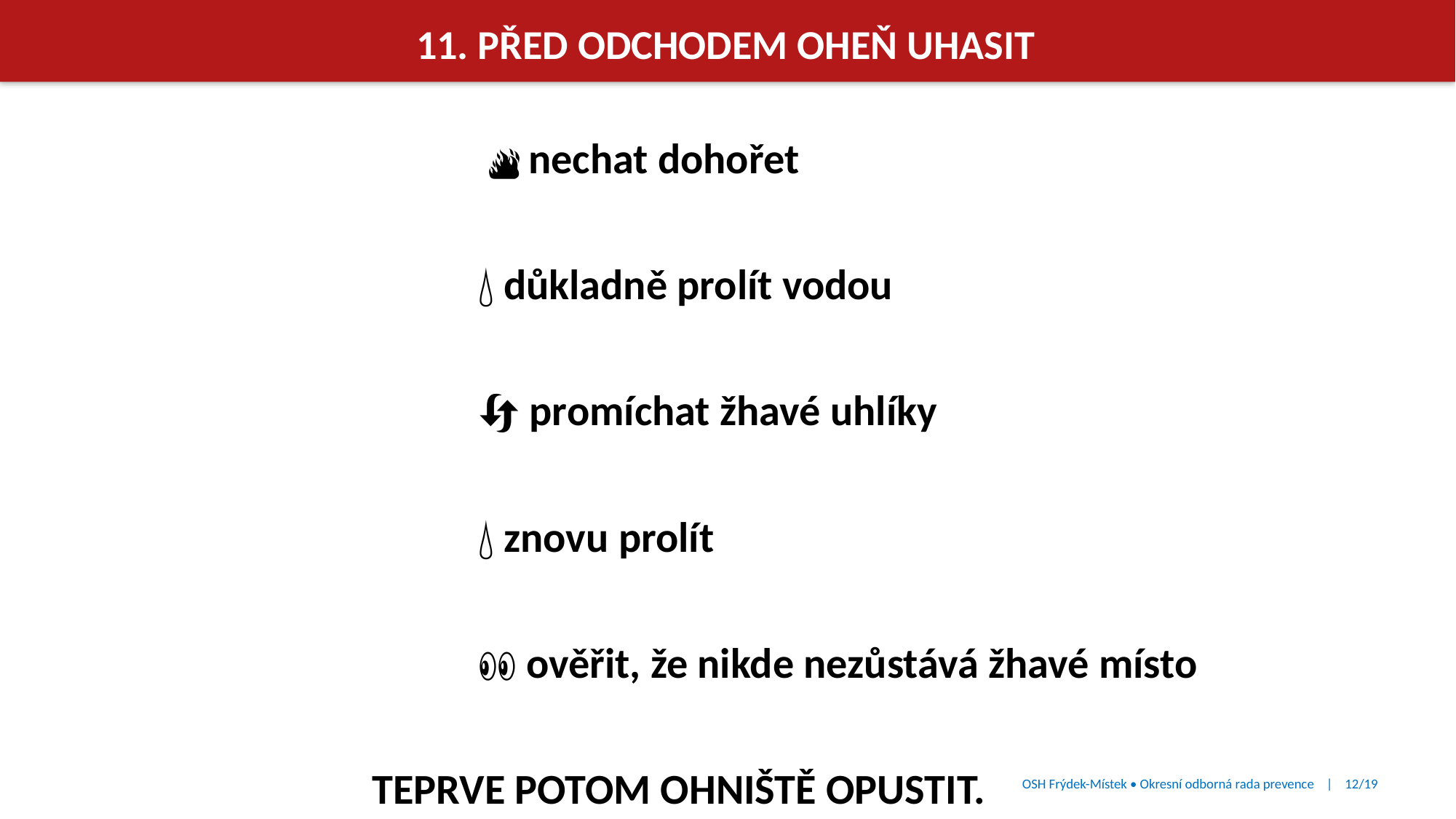

11. PŘED ODCHODEM OHEŇ UHASIT
                                                     🔥 nechat dohořet

                                        💧 důkladně prolít vodou

                                        🔄 promíchat žhavé uhlíky

                                        💧 znovu prolít

                                        👀 ověřit, že nikde nezůstává žhavé místo

                             TEPRVE POTOM OHNIŠTĚ OPUSTIT.
OSH Frýdek-Místek • Okresní odborná rada prevence    |    12/19